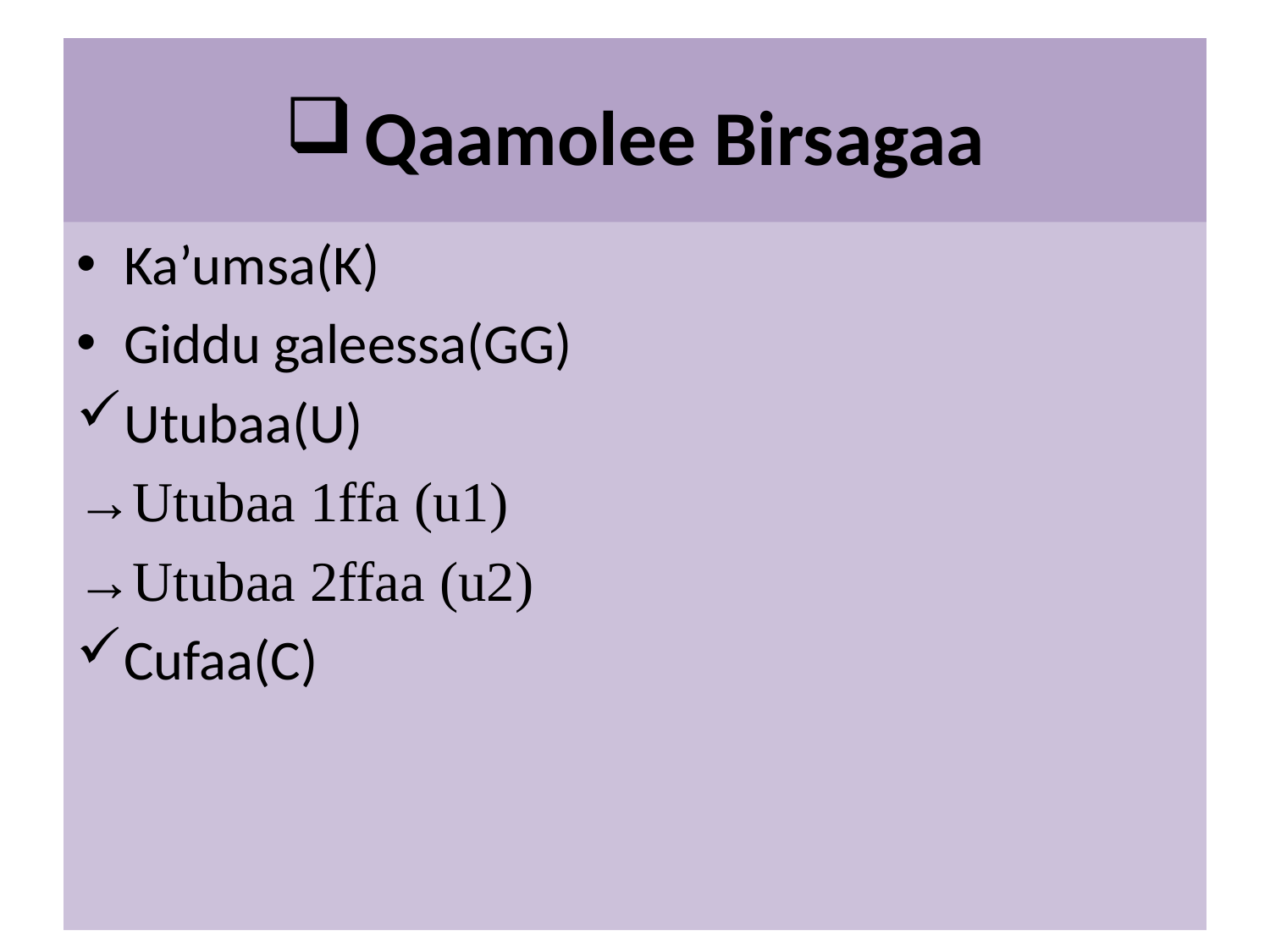

# Qaamolee Birsagaa
Ka’umsa(K)
Giddu galeessa(GG)
Utubaa(U)
→Utubaa 1ffa (u1)
→Utubaa 2ffaa (u2)
Cufaa(C)